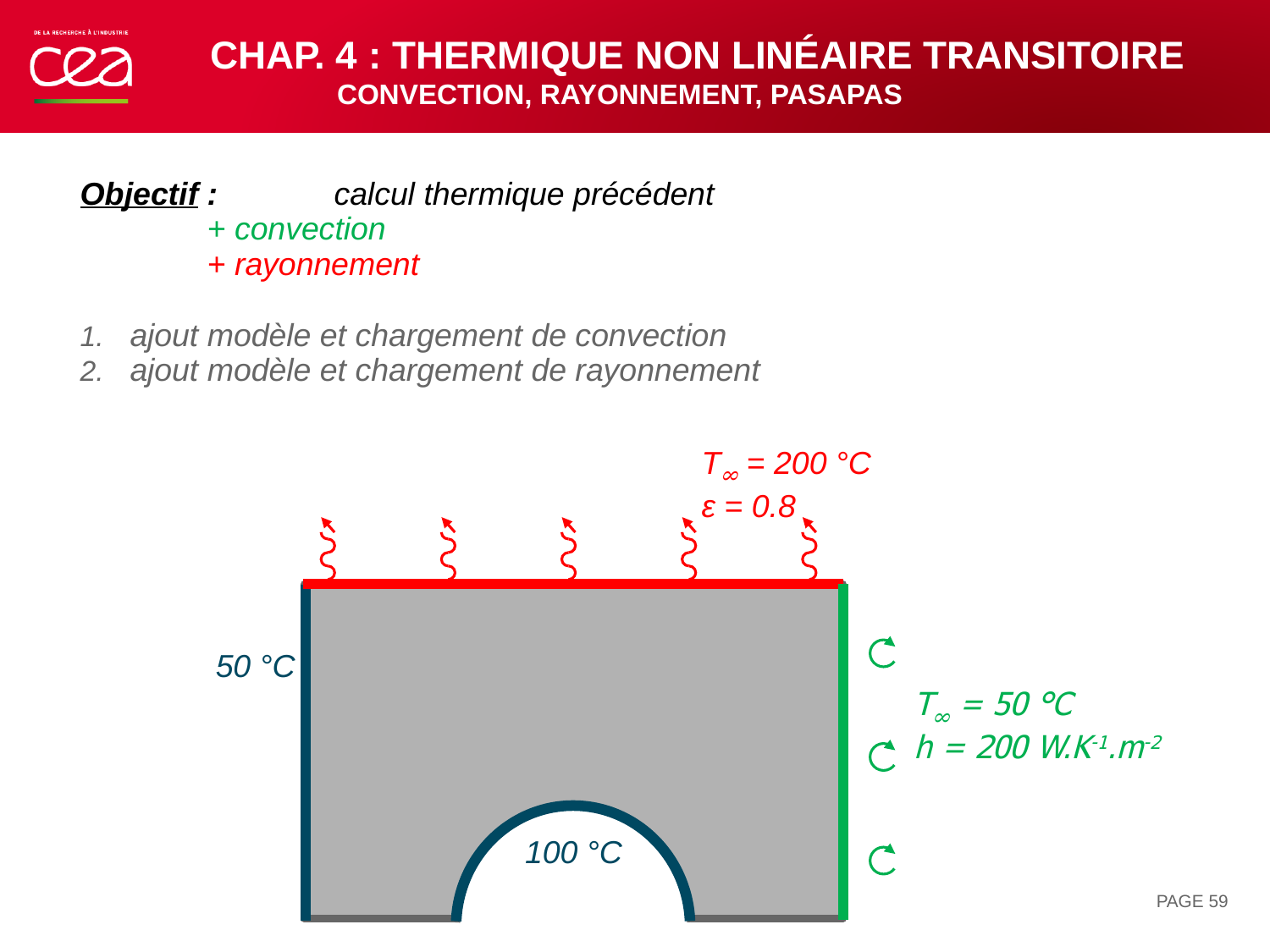

# Chap. 4 : thermique NON linéaire transitoire convection, rayonnement, PASAPAS
Objectif :	calcul thermique précédent
	+ convection
	+ rayonnement

ajout modèle et chargement de convection
ajout modèle et chargement de rayonnement
T∞ = 200 °C
ε = 0.8

50 °C

T∞ = 50 °C
h = 200 W.K-1.m-2

100 °C

PAGE 59